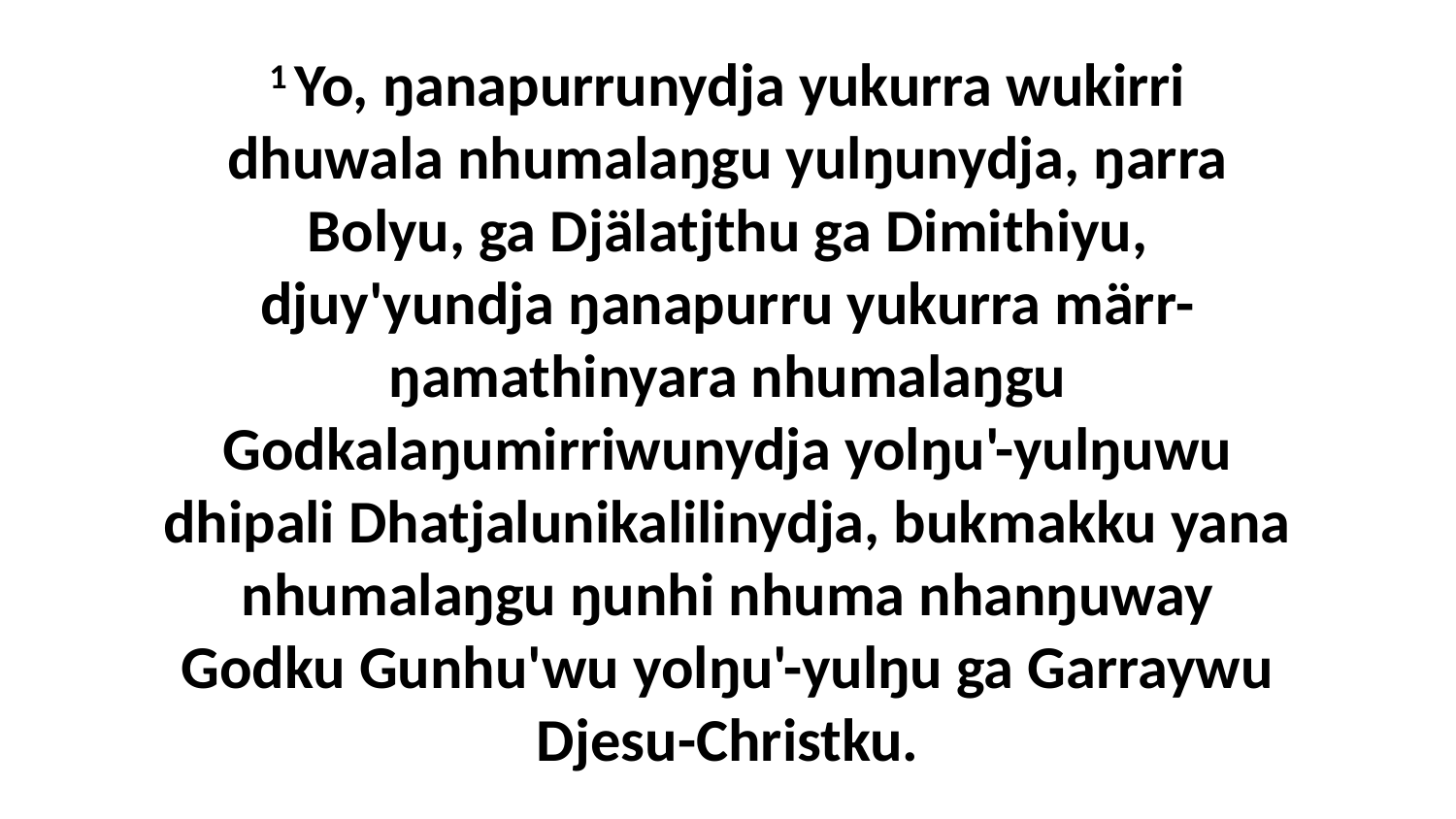

1 Yo, ŋanapurrunydja yukurra wukirri dhuwala nhumalaŋgu yulŋunydja, ŋarra Bolyu, ga Djälatjthu ga Dimithiyu, djuy'yundja ŋanapurru yukurra märr-ŋamathinyara nhumalaŋgu Godkalaŋumirriwunydja yolŋu'-yulŋuwu dhipali Dhatjalunikalilinydja, bukmakku yana nhumalaŋgu ŋunhi nhuma nhanŋuway Godku Gunhu'wu yolŋu'-yulŋu ga Garraywu Djesu-Christku.